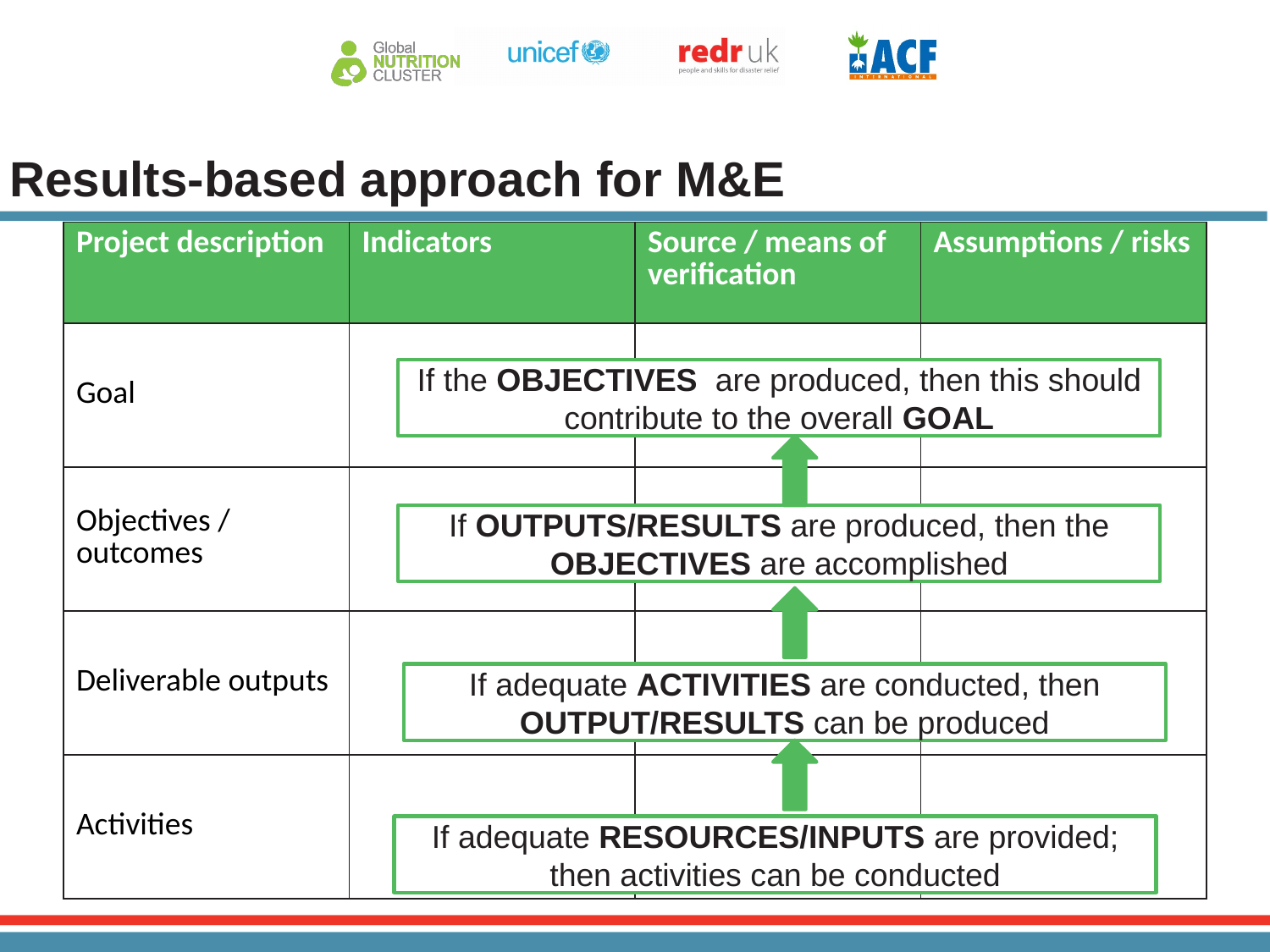

# Results-based approach for M&E
| Project description | Indicators | Source / means of verification | Assumptions / risks |
| --- | --- | --- | --- |
| Goal |  |  |  |
| Objectives / outcomes |  |  |  |
| Deliverable outputs |  |  |  |
| Activities |  |  |  |
If the OBJECTIVES  are produced, then this should contribute to the overall GOAL

If OUTPUTS/RESULTS are produced, then the OBJECTIVES are accomplished

If adequate ACTIVITIES are conducted, then OUTPUT/RESULTS can be produced

If adequate RESOURCES/INPUTS are provided; then activities can be conducted